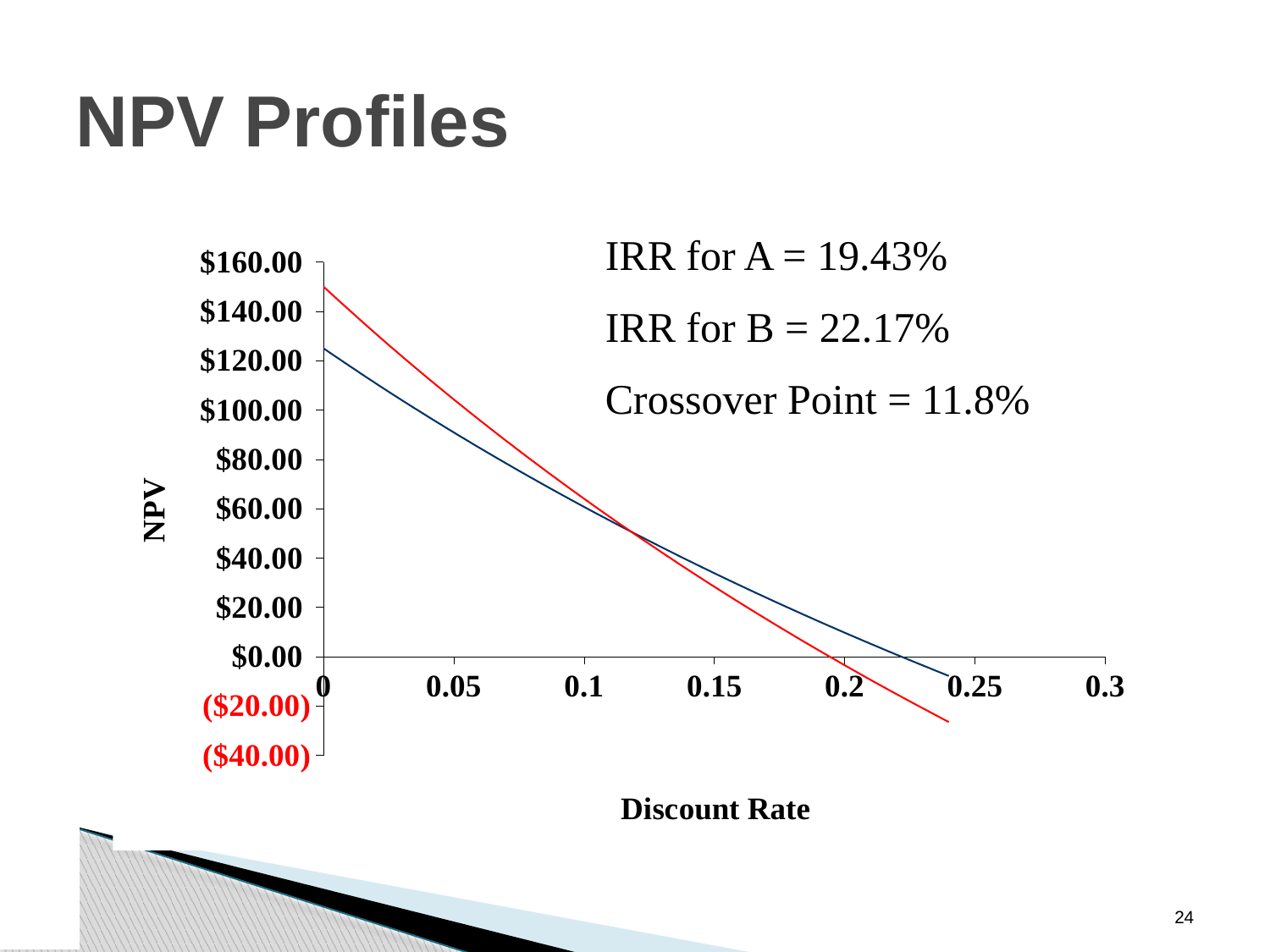

# NPV Profiles

### Chart

| Category | A | B |
|---|---|---|
IRR for A = 19.43%
IRR for B = 22.17%
Crossover Point = 11.8%
24